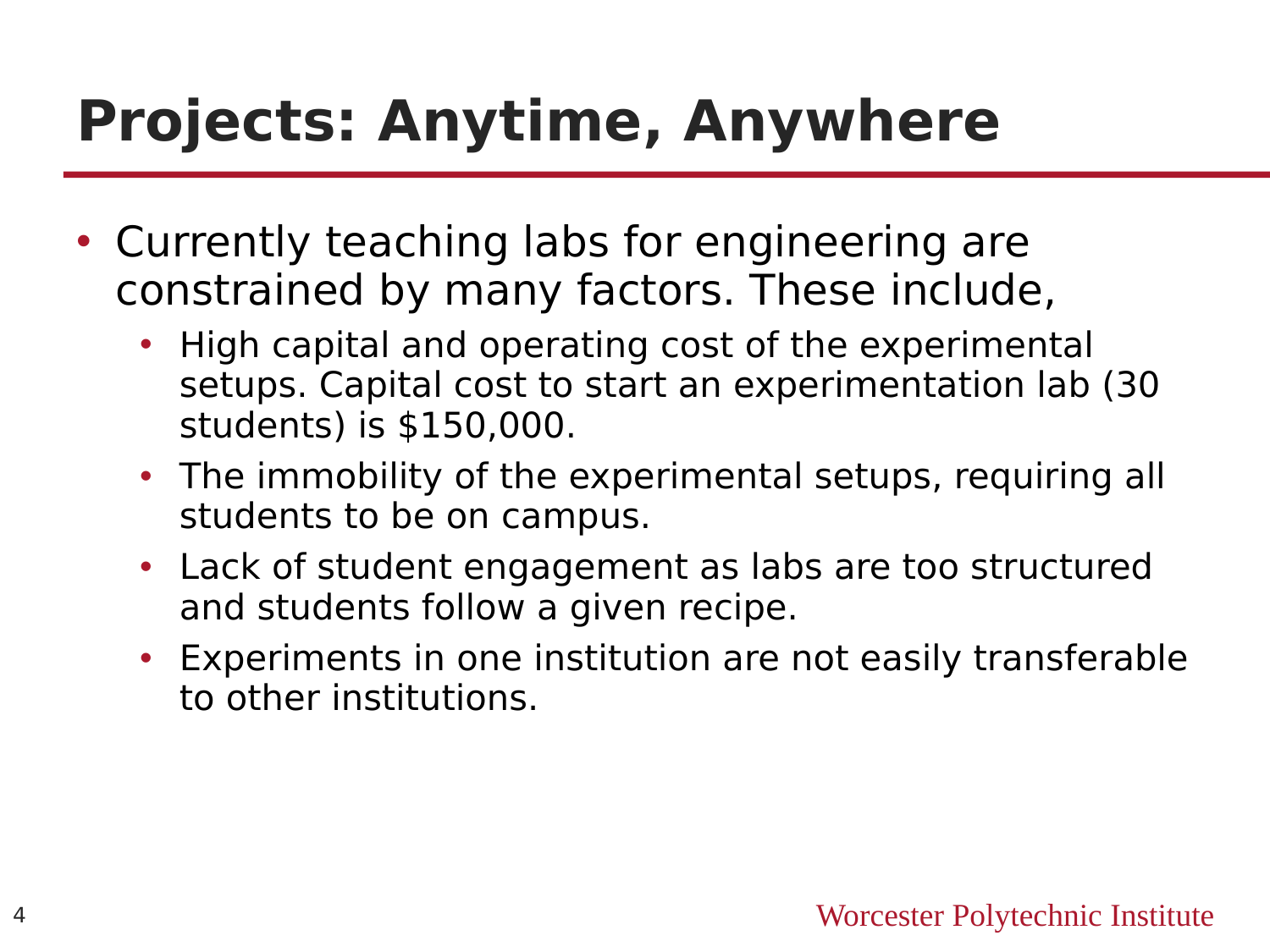

# Projects: Anytime, Anywhere
Currently teaching labs for engineering are constrained by many factors. These include,
High capital and operating cost of the experimental setups. Capital cost to start an experimentation lab (30 students) is $150,000.
The immobility of the experimental setups, requiring all students to be on campus.
Lack of student engagement as labs are too structured and students follow a given recipe.
Experiments in one institution are not easily transferable to other institutions.
4